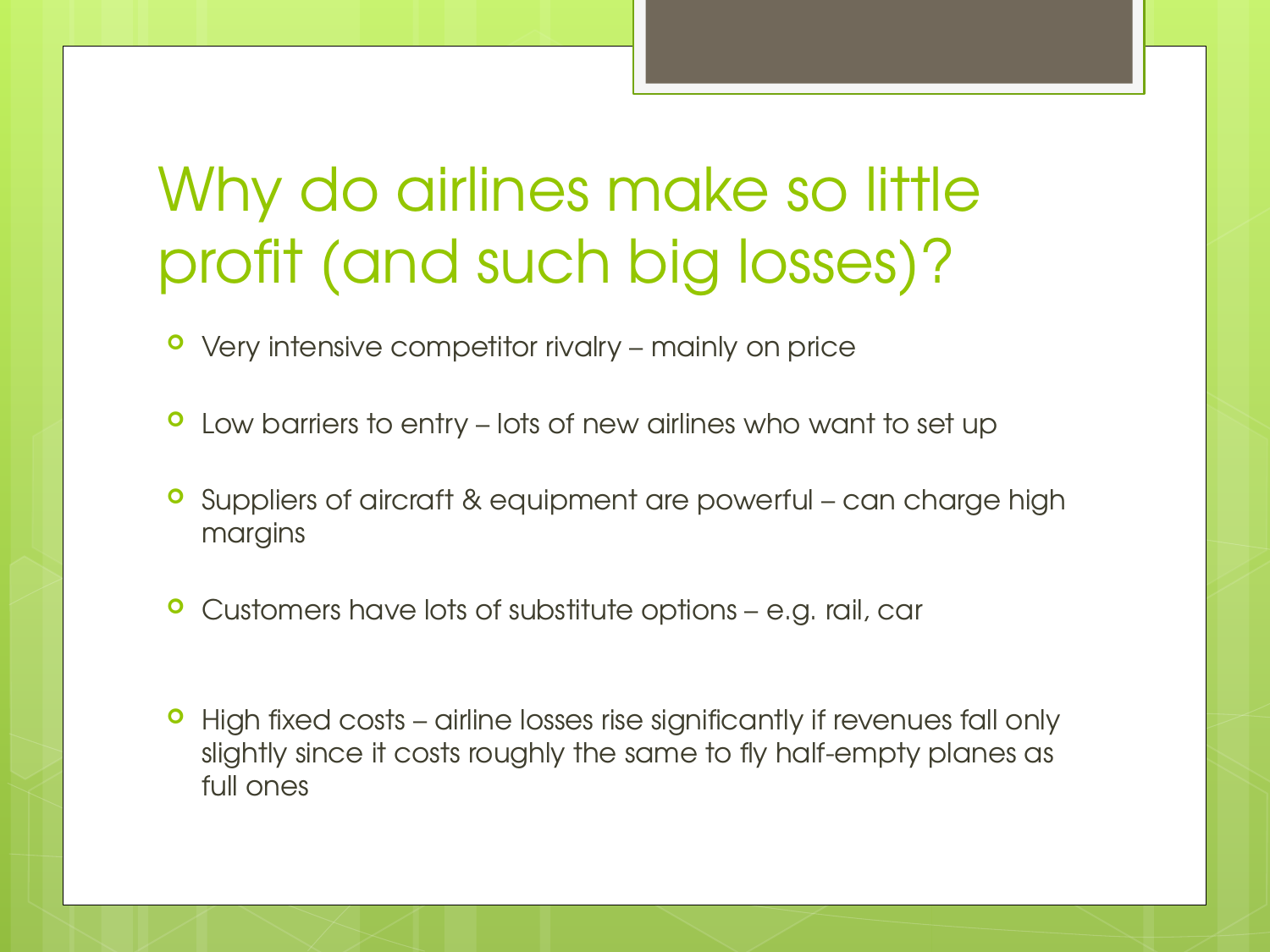

# Why do airlines make so little profit (and such big losses)?
Very intensive competitor rivalry – mainly on price

Low barriers to entry – lots of new airlines who want to set up

Suppliers of aircraft & equipment are powerful – can charge high margins

Customers have lots of substitute options – e.g. rail, car

High fixed costs – airline losses rise significantly if revenues fall only slightly since it costs roughly the same to fly half-empty planes as full ones